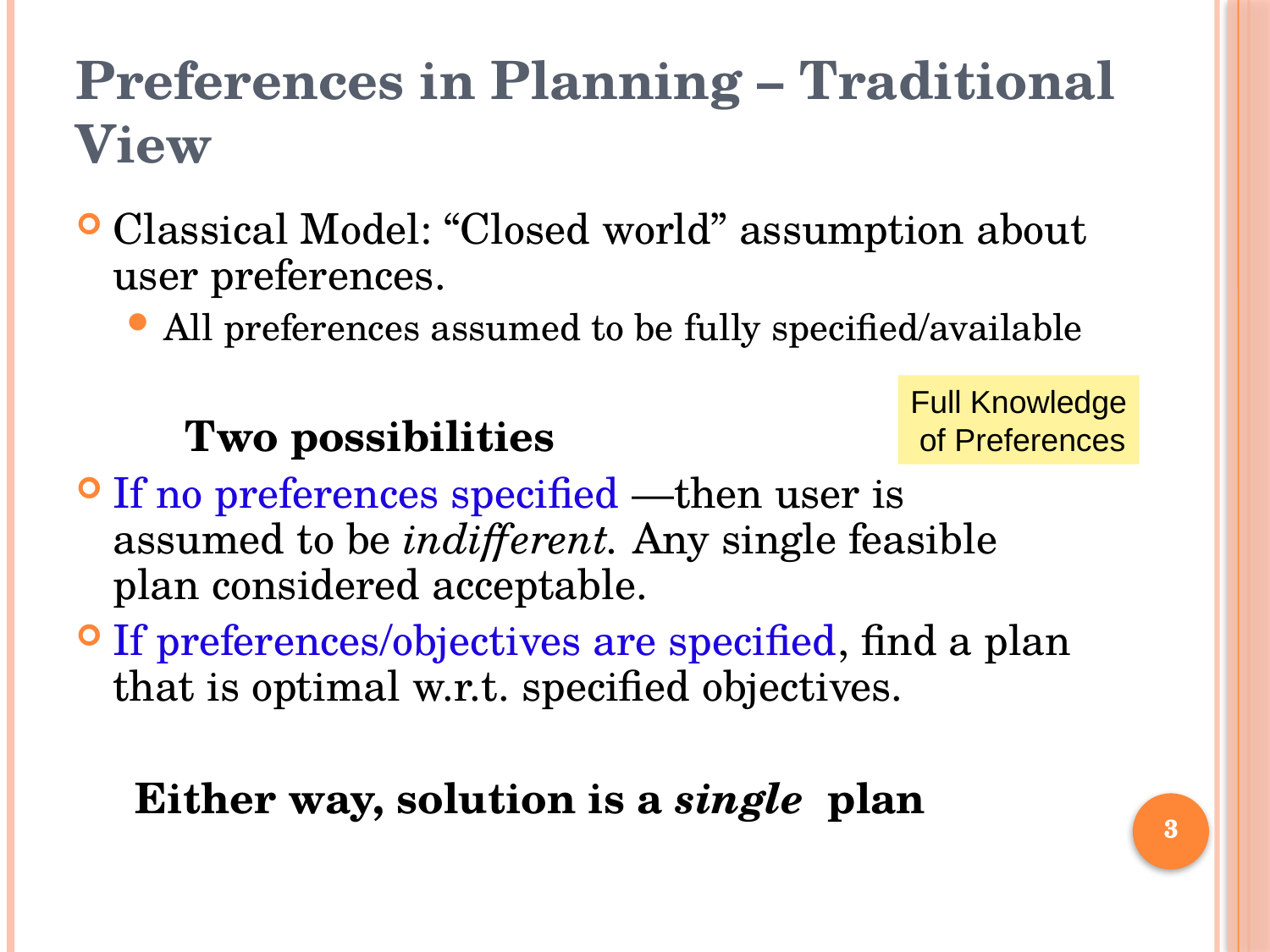

Preferences in Planning – Traditional View
Classical Model: “Closed world” assumption about user preferences.
All preferences assumed to be fully specified/available

         Two possibilities
If no preferences specified —then user is assumed to be indifferent. Any single feasible plan considered acceptable.
If preferences/objectives are specified, find a plan that is optimal w.r.t. specified objectives.

     Either way, solution is a single  plan
Full Knowledge
 of Preferences
3
3